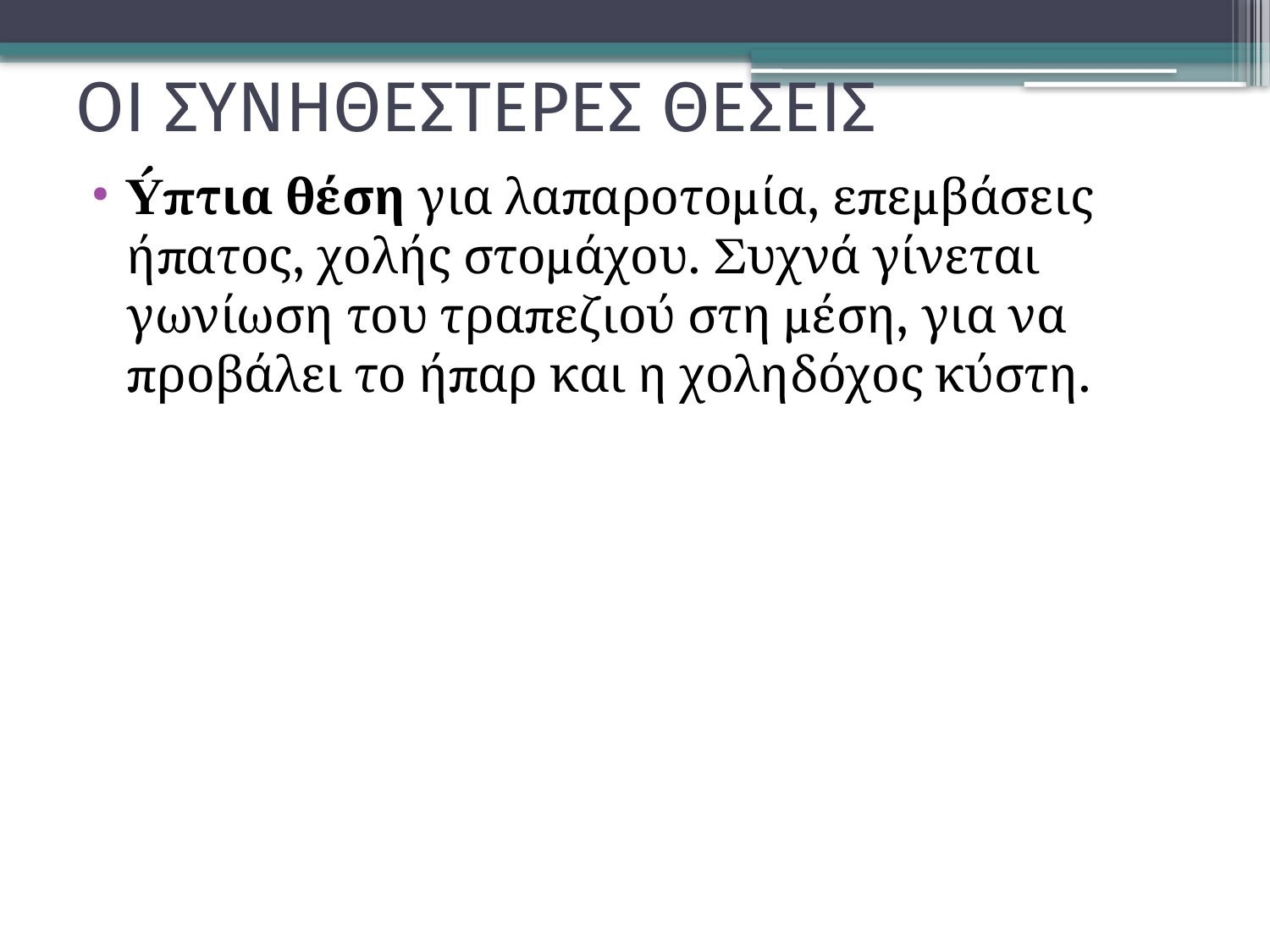

# ΟΙ ΣΥΝΗΘΕΣΤΕΡΕΣ ΘΕΣΕΙΣ
Ύπτια θέση για λαπαροτομία, επεμβάσεις ήπατος, χολής στομάχου. Συχνά γίνεται γωνίωση του τραπεζιού στη μέση, για να προβάλει το ήπαρ και η χοληδόχος κύστη.